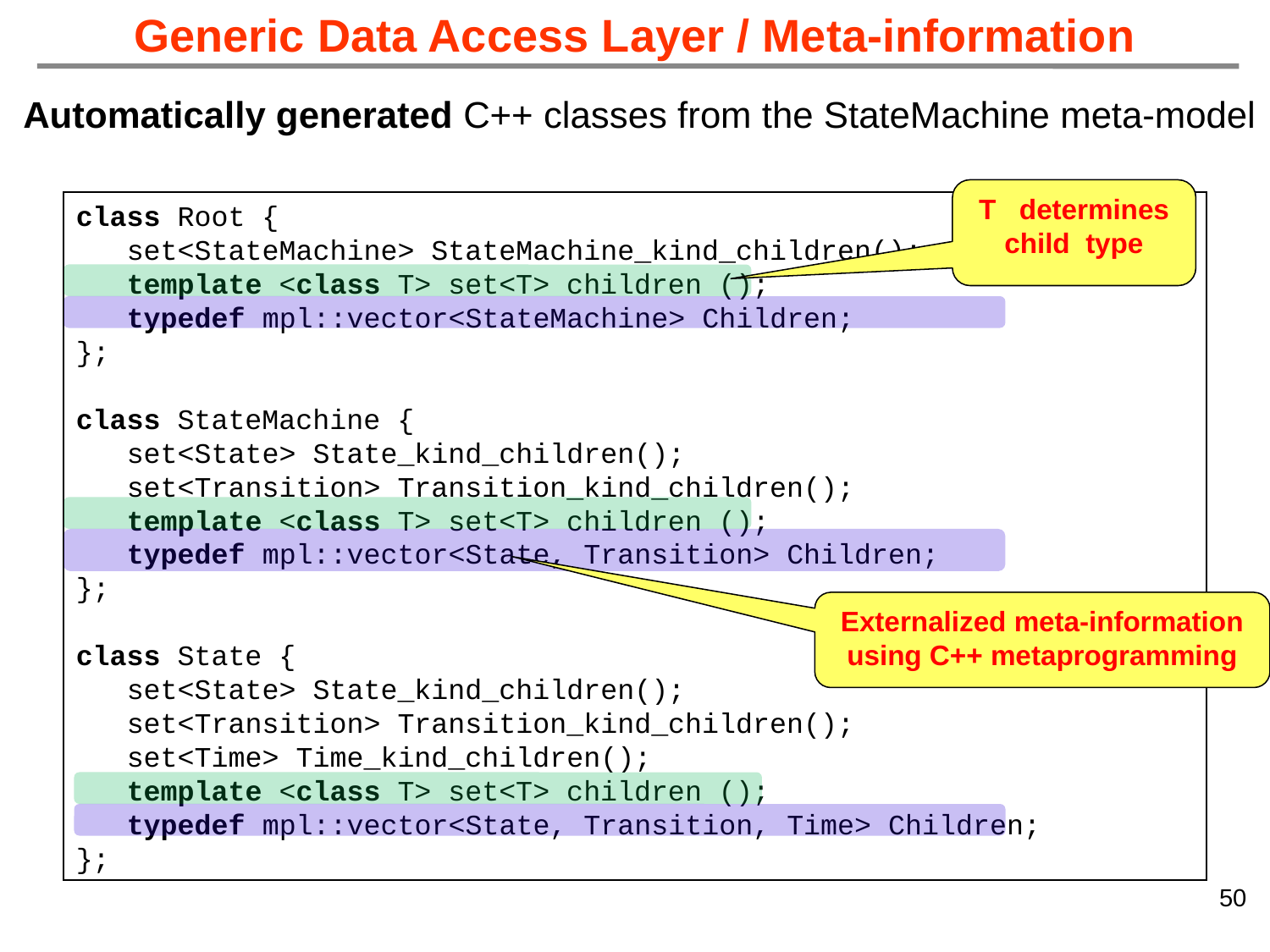

# Generic Data Access Layer / Meta-information
Automatically generated C++ classes from the StateMachine meta-model
T   determines child  type
class Root {
   set<StateMachine> StateMachine_kind_children();
   template <class T> set<T> children ();
   typedef mpl::vector<StateMachine> Children;
};

class StateMachine {
   set<State> State_kind_children();
   set<Transition> Transition_kind_children();
   template <class T> set<T> children ();
   typedef mpl::vector<State, Transition> Children;
};

class State {
   set<State> State_kind_children();
   set<Transition> Transition_kind_children();
   set<Time> Time_kind_children();
   template <class T> set<T> children ();
   typedef mpl::vector<State, Transition, Time> Children;
};

Externalized meta-information using C++ metaprogramming

50